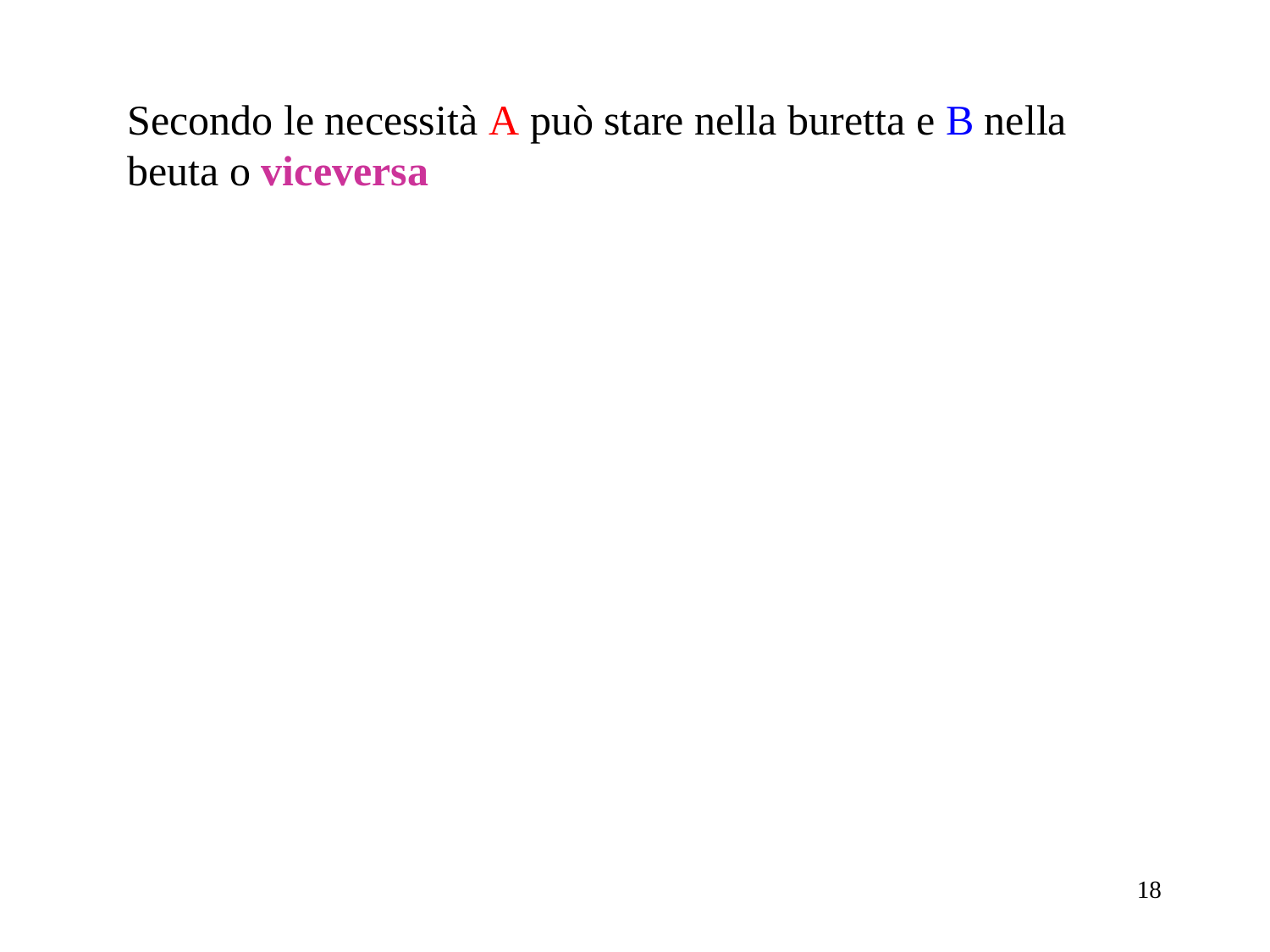

Secondo le necessità A può stare nella buretta e B nella beuta o viceversa
18